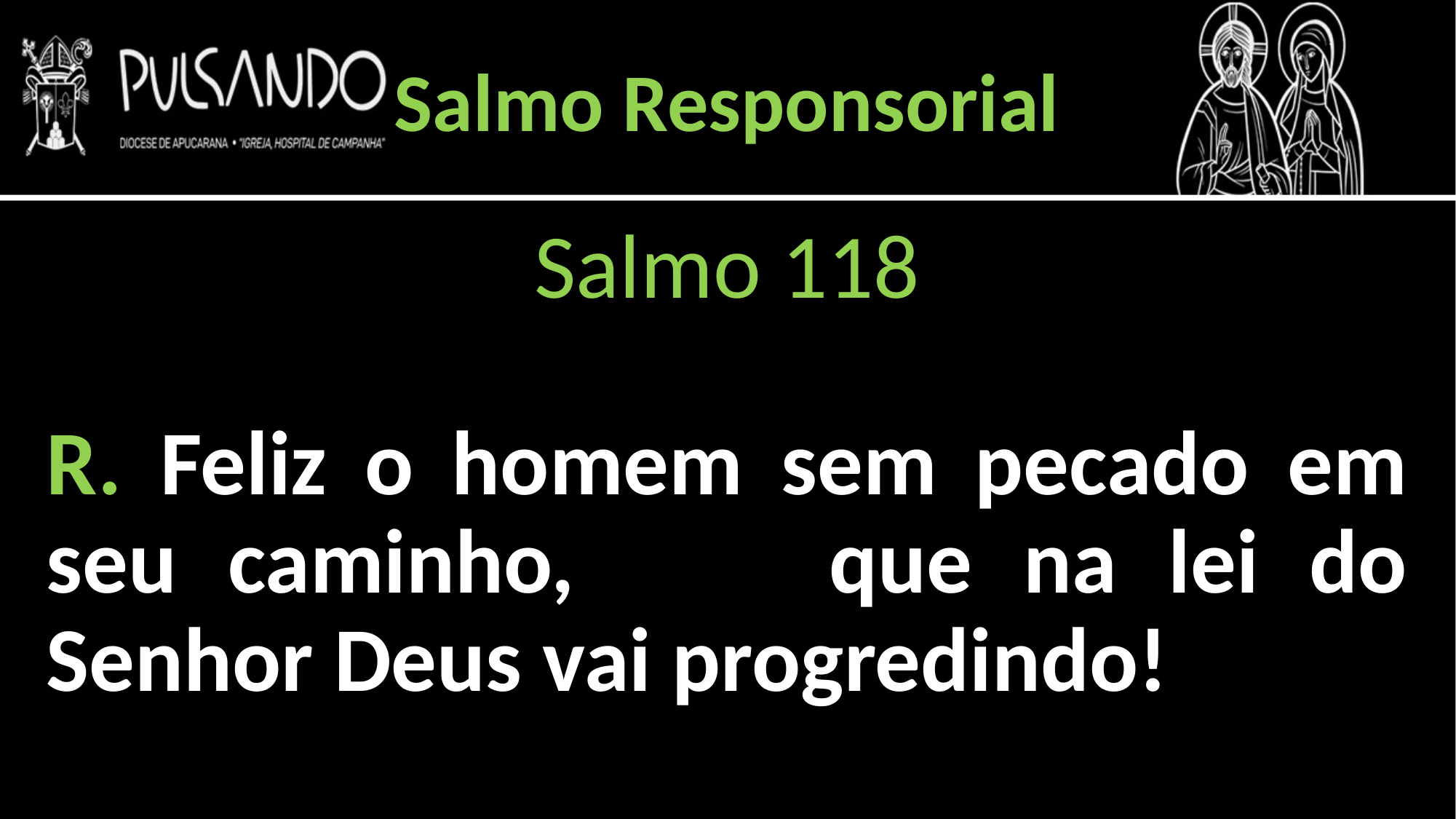

Salmo Responsorial
Salmo 118

R. Feliz o homem sem pecado em seu caminho,     que na lei do Senhor Deus vai progredindo!